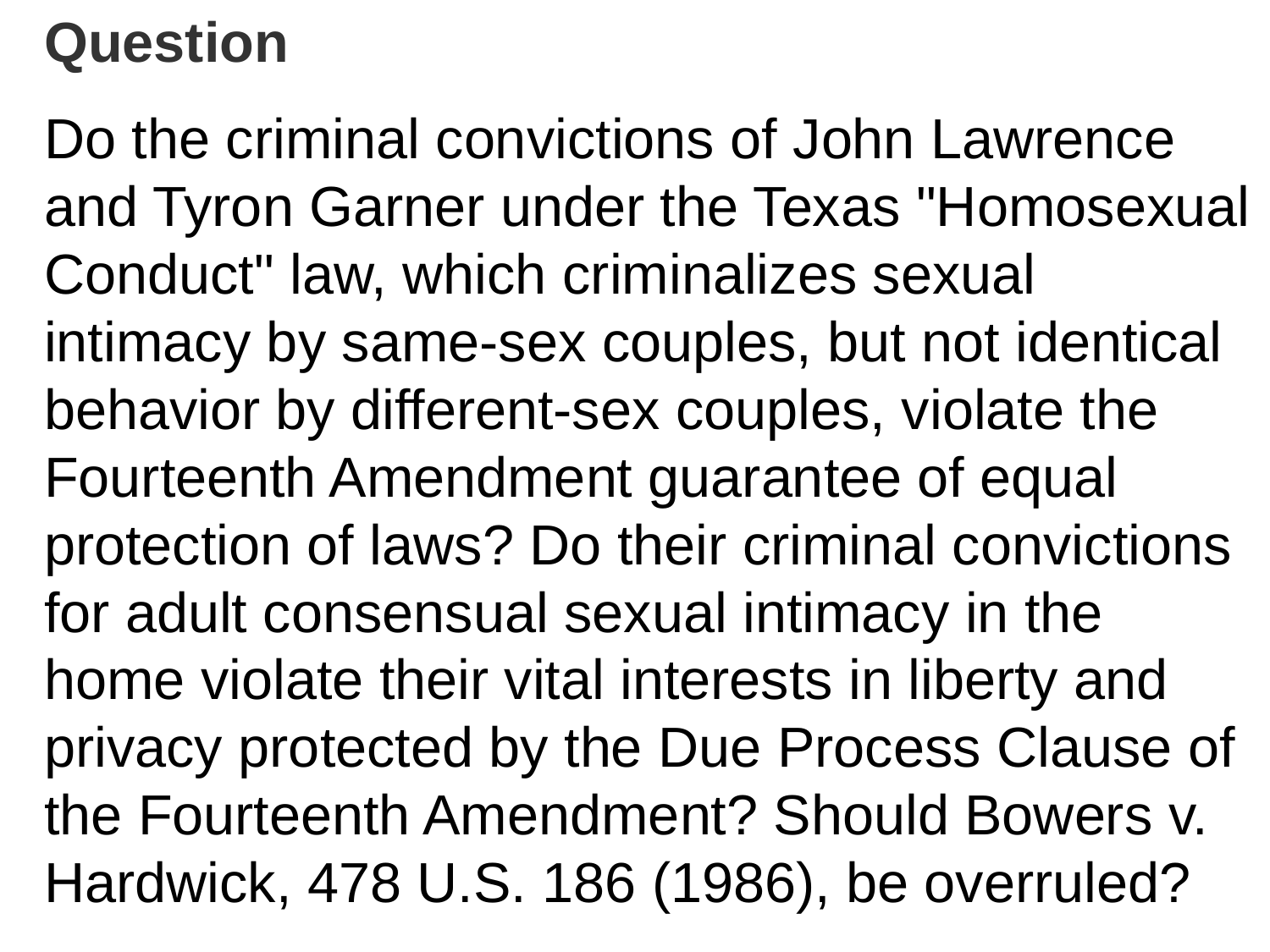

Question
Do the criminal convictions of John Lawrence and Tyron Garner under the Texas "Homosexual Conduct" law, which criminalizes sexual intimacy by same-sex couples, but not identical behavior by different-sex couples, violate the Fourteenth Amendment guarantee of equal protection of laws? Do their criminal convictions for adult consensual sexual intimacy in the home violate their vital interests in liberty and privacy protected by the Due Process Clause of the Fourteenth Amendment? Should Bowers v. Hardwick, 478 U.S. 186 (1986), be overruled?